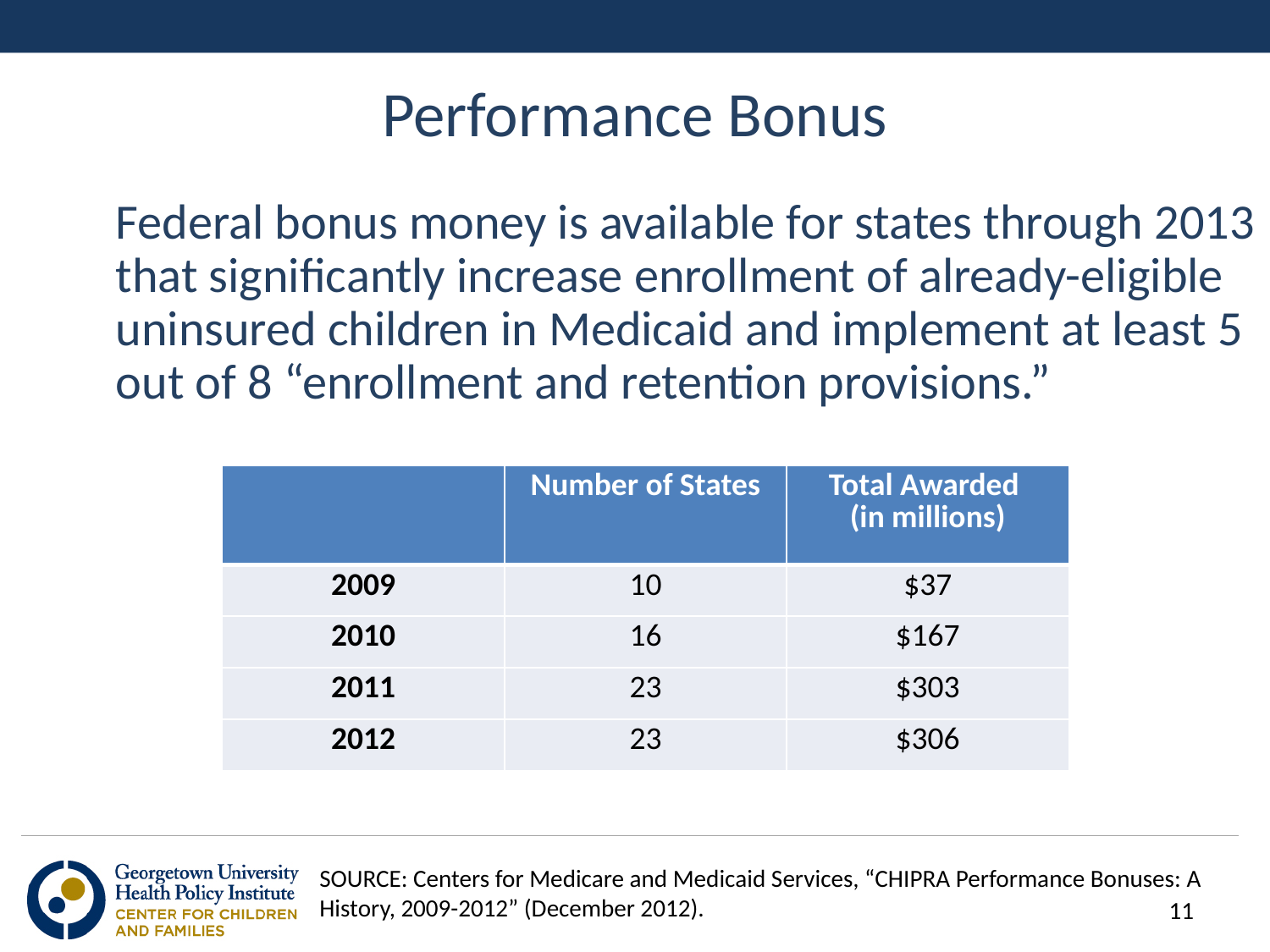

# Performance Bonus
	Federal bonus money is available for states through 2013 that significantly increase enrollment of already-eligible uninsured children in Medicaid and implement at least 5 out of 8 “enrollment and retention provisions.”

|  | Number of States | Total Awarded (in millions) |
| --- | --- | --- |
| 2009 | 10 | $37 |
| 2010 | 16 | $167 |
| 2011 | 23 | $303 |
| 2012 | 23 | $306 |
SOURCE: Centers for Medicare and Medicaid Services, “CHIPRA Performance Bonuses: A History, 2009-2012” (December 2012).
11